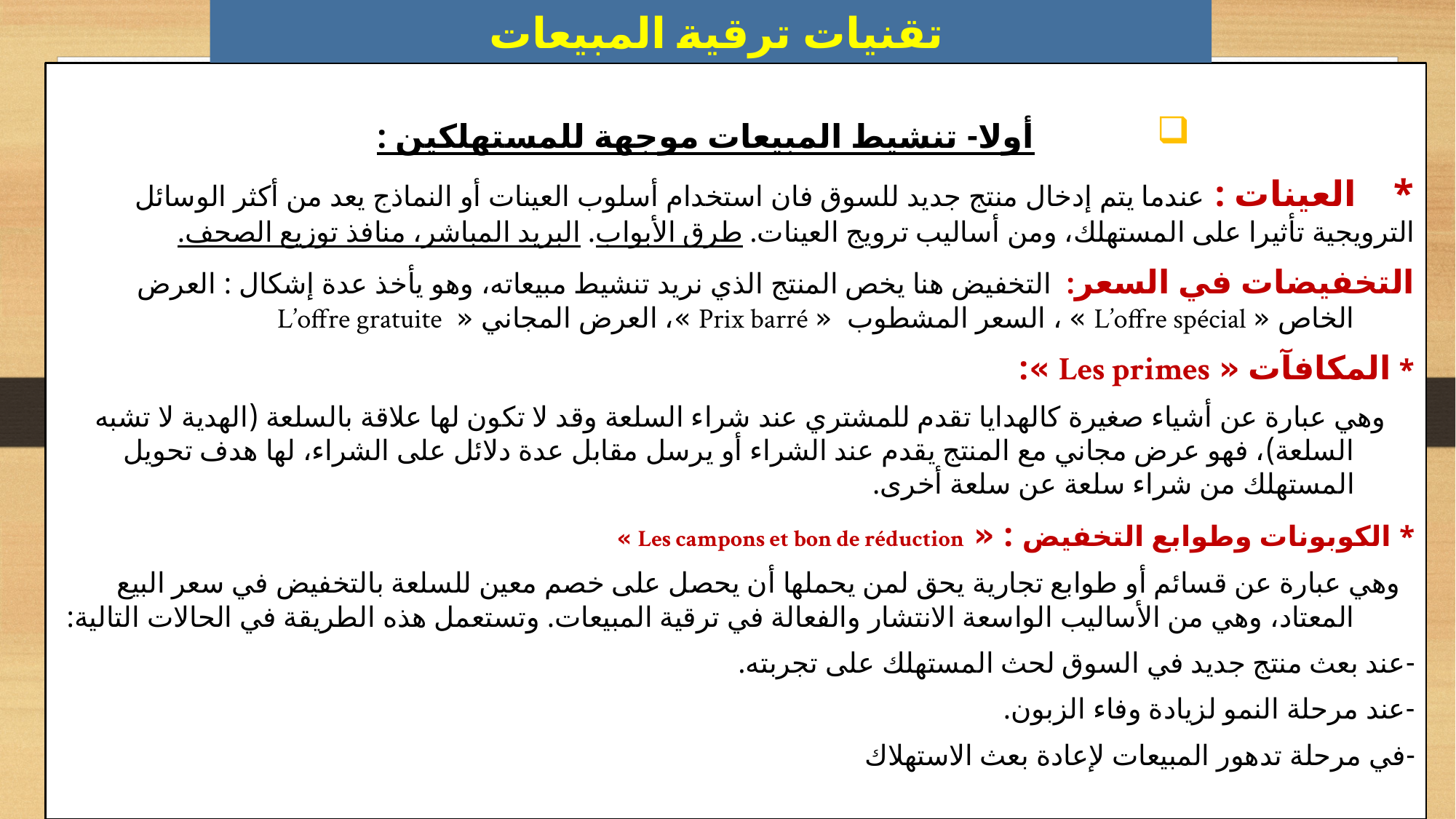

# تقنيات ترقية المبيعات

أولا- تنشيط المبيعات موجهة للمستهلكين :
*    العينات : عندما يتم إدخال منتج جديد للسوق فان استخدام أسلوب العينات أو النماذج يعد من أكثر الوسائل الترويجية تأثيرا على المستهلك، ومن أساليب ترويج العينات. طرق الأبواب. البريد المباشر، منافذ توزيع الصحف.
التخفيضات في السعر:  التخفيض هنا يخص المنتج الذي نريد تنشيط مبيعاته، وهو يأخذ عدة إشكال : العرض الخاص « L’offre spécial » ، السعر المشطوب  « Prix barré »، العرض المجاني «  L’offre gratuite
* المكافآت « Les primes »:
    وهي عبارة عن أشياء صغيرة كالهدايا تقدم للمشتري عند شراء السلعة وقد لا تكون لها علاقة بالسلعة (الهدية لا تشبه السلعة)، فهو عرض مجاني مع المنتج يقدم عند الشراء أو يرسل مقابل عدة دلائل على الشراء، لها هدف تحويل المستهلك من شراء سلعة عن سلعة أخرى.
* الكوبونات وطوابع التخفيض : « Les campons et bon de réduction »
  وهي عبارة عن قسائم أو طوابع تجارية يحق لمن يحملها أن يحصل على خصم معين للسلعة بالتخفيض في سعر البيع المعتاد، وهي من الأساليب الواسعة الانتشار والفعالة في ترقية المبيعات. وتستعمل هذه الطريقة في الحالات التالية:
-عند بعث منتج جديد في السوق لحث المستهلك على تجربته.
-عند مرحلة النمو لزيادة وفاء الزبون.
-في مرحلة تدهور المبيعات لإعادة بعث الاستهلاك